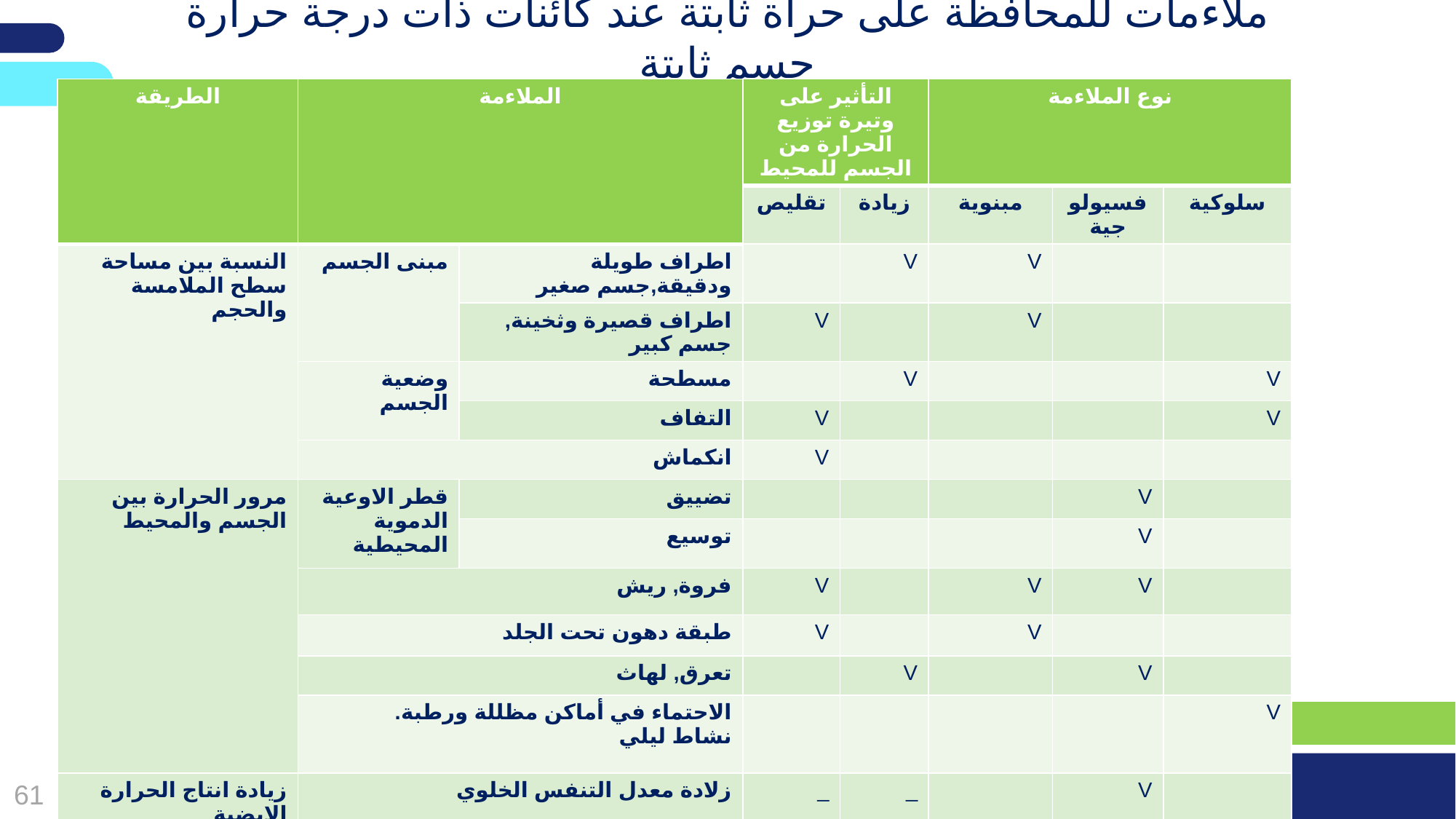

# ملاءمات للمحافظة على حراة ثابتة عند كائنات ذات درجة حرارة جسم ثابتة
| الطريقة | الملاءمة |  | التأثير على وتيرة توزيع الحرارة من الجسم للمحيط |  | نوع الملاءمة |  |  |
| --- | --- | --- | --- | --- | --- | --- | --- |
|  |  |  | تقليص | زيادة | مبنوية | فسيولوجية | سلوكية |
| النسبة بين مساحة سطح الملامسة والحجم | مبنى الجسم | اطراف طويلة ودقيقة,جسم صغير |  | V | V |  |  |
|  |  | اطراف قصيرة وثخينة, جسم كبير | V |  | V |  |  |
|  | وضعية الجسم | مسطحة |  | V |  |  | V |
|  |  | التفاف | V |  |  |  | V |
|  | انكماش |  | V |  |  |  |  |
| مرور الحرارة بين الجسم والمحيط | قطر الاوعية الدموية المحيطية | تضييق |  |  |  | V |  |
|  |  | توسيع |  |  |  | V |  |
|  | فروة, ريش |  | V |  | V | V |  |
|  | طبقة دهون تحت الجلد |  | V |  | V |  |  |
|  | تعرق, لهاث |  |  | V |  | V |  |
|  | الاحتماء في أماكن مظللة ورطبة. نشاط ليلي |  |  |  |  |  | V |
| زيادة انتاج الحرارة الايضية | زلادة معدل التنفس الخلوي |  | \_ | \_ |  | V |  |
|  | ارتجاف |  | \_ | \_ |  | V |  |